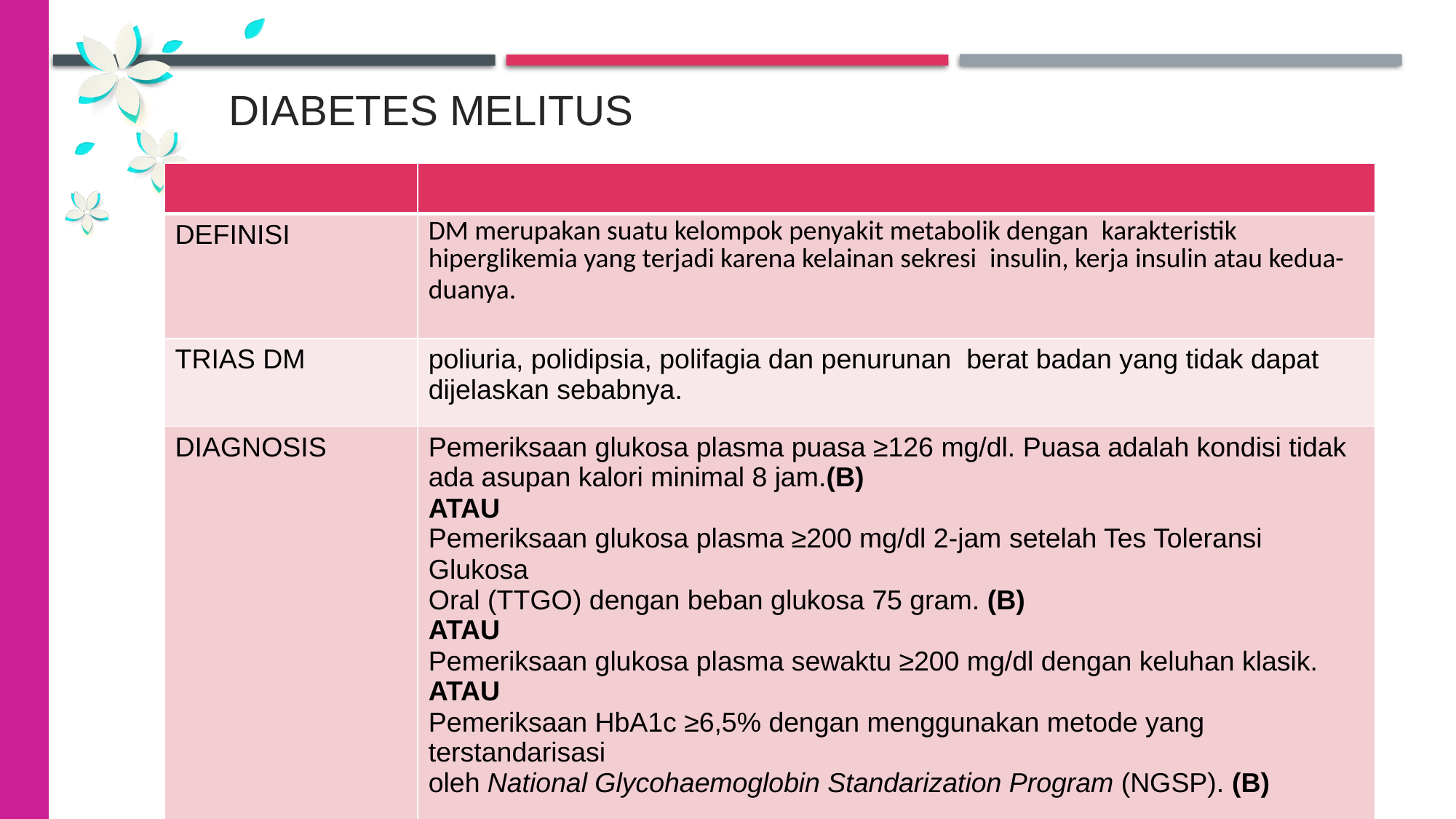

DIABETES MELITUS
|  |  |
| --- | --- |
| DEFINISI | DM merupakan suatu kelompok penyakit metabolik dengan karakteristik hiperglikemia yang terjadi karena kelainan sekresi insulin, kerja insulin atau kedua-duanya. |
| TRIAS DM | poliuria, polidipsia, polifagia dan penurunan berat badan yang tidak dapat dijelaskan sebabnya. |
| DIAGNOSIS | Pemeriksaan glukosa plasma puasa ≥126 mg/dl. Puasa adalah kondisi tidak ada asupan kalori minimal 8 jam.(B) ATAU Pemeriksaan glukosa plasma ≥200 mg/dl 2-jam setelah Tes Toleransi Glukosa Oral (TTGO) dengan beban glukosa 75 gram. (B) ATAU Pemeriksaan glukosa plasma sewaktu ≥200 mg/dl dengan keluhan klasik. ATAU Pemeriksaan HbA1c ≥6,5% dengan menggunakan metode yang terstandarisasi oleh National Glycohaemoglobin Standarization Program (NGSP). (B) |